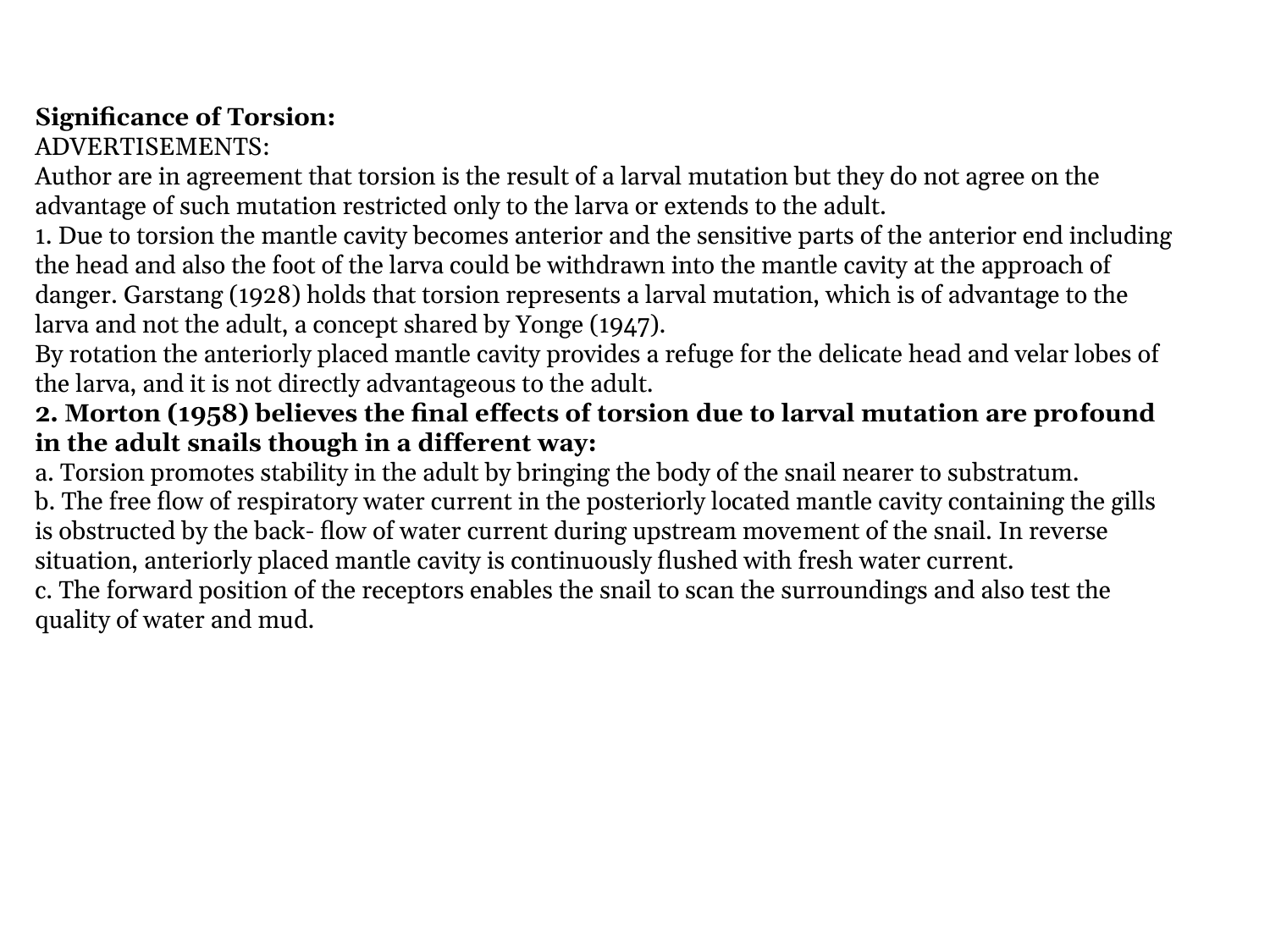

Significance of Torsion:
ADVERTISEMENTS:
Author are in agreement that torsion is the result of a larval mutation but they do not agree on the advantage of such mutation restricted only to the larva or extends to the adult.
1. Due to torsion the mantle cavity be­comes anterior and the sensitive parts of the anterior end including the head and also the foot of the larva could be withdrawn into the mantle cavity at the approach of danger. Garstang (1928) holds that torsion represents a larval mutation, which is of advantage to the larva and not the adult, a concept shared by Yonge (1947).
By rotation the anteriorly placed mantle cavity provides a refuge for the delicate head and velar lobes of the larva, and it is not directly advantageous to the adult.
2. Morton (1958) believes the final effects of torsion due to larval mutation are pro­found in the adult snails though in a differ­ent way:
a. Torsion promotes stability in the adult by bringing the body of the snail nearer to substratum.
b. The free flow of respiratory water cur­rent in the posteriorly located mantle cavity containing the gills is obstructed by the back- flow of water current during upstream move­ment of the snail. In reverse situation, ante­riorly placed mantle cavity is continuously flushed with fresh water current.
c. The forward position of the receptors enables the snail to scan the surroundings and also test the quality of water and mud.